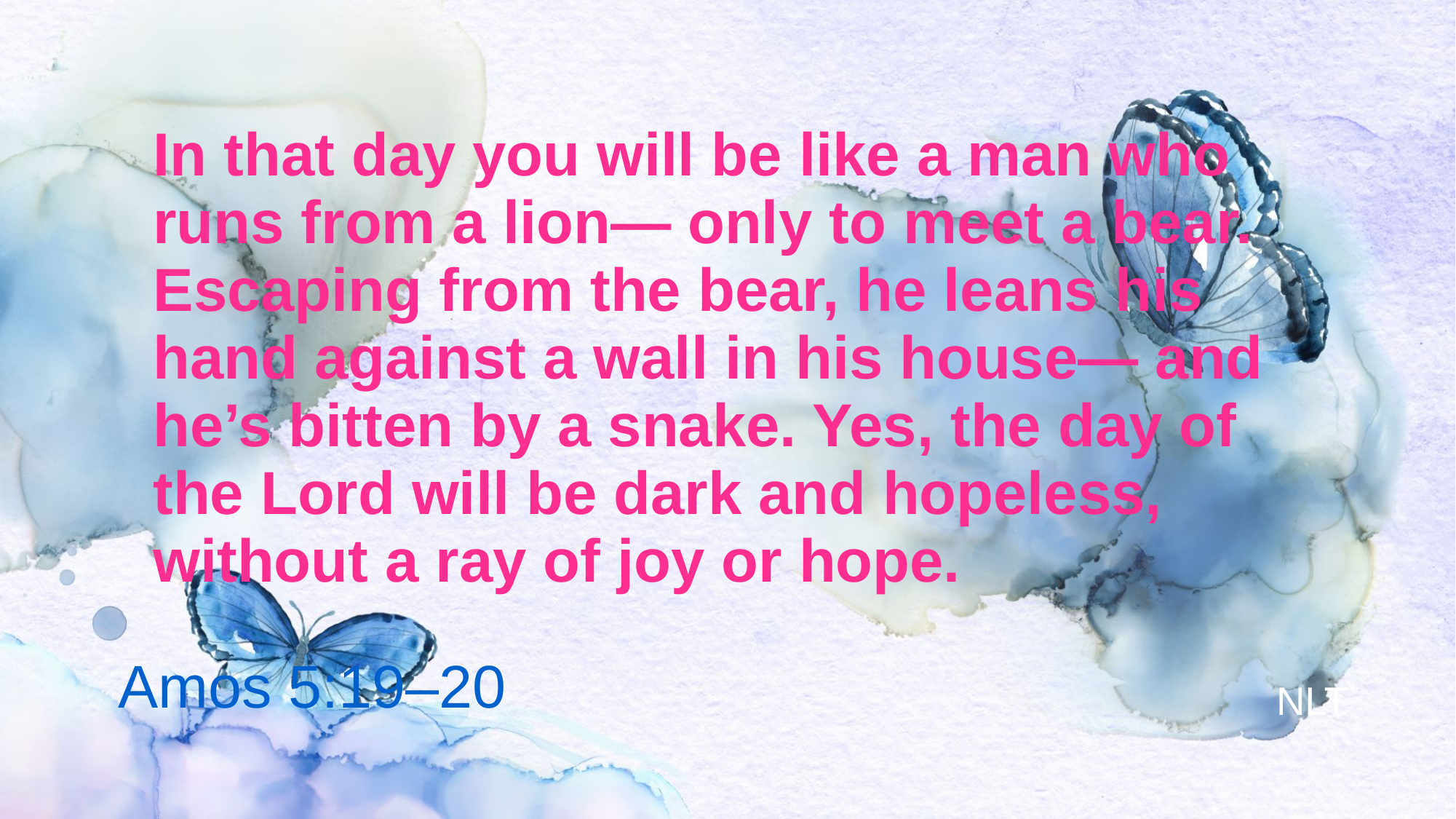

# In that day you will be like a man who runs from a lion— only to meet a bear. Escaping from the bear, he leans his hand against a wall in his house— and he’s bitten by a snake. Yes, the day of the Lord will be dark and hopeless, without a ray of joy or hope.
Amos 5:19–20
NLT